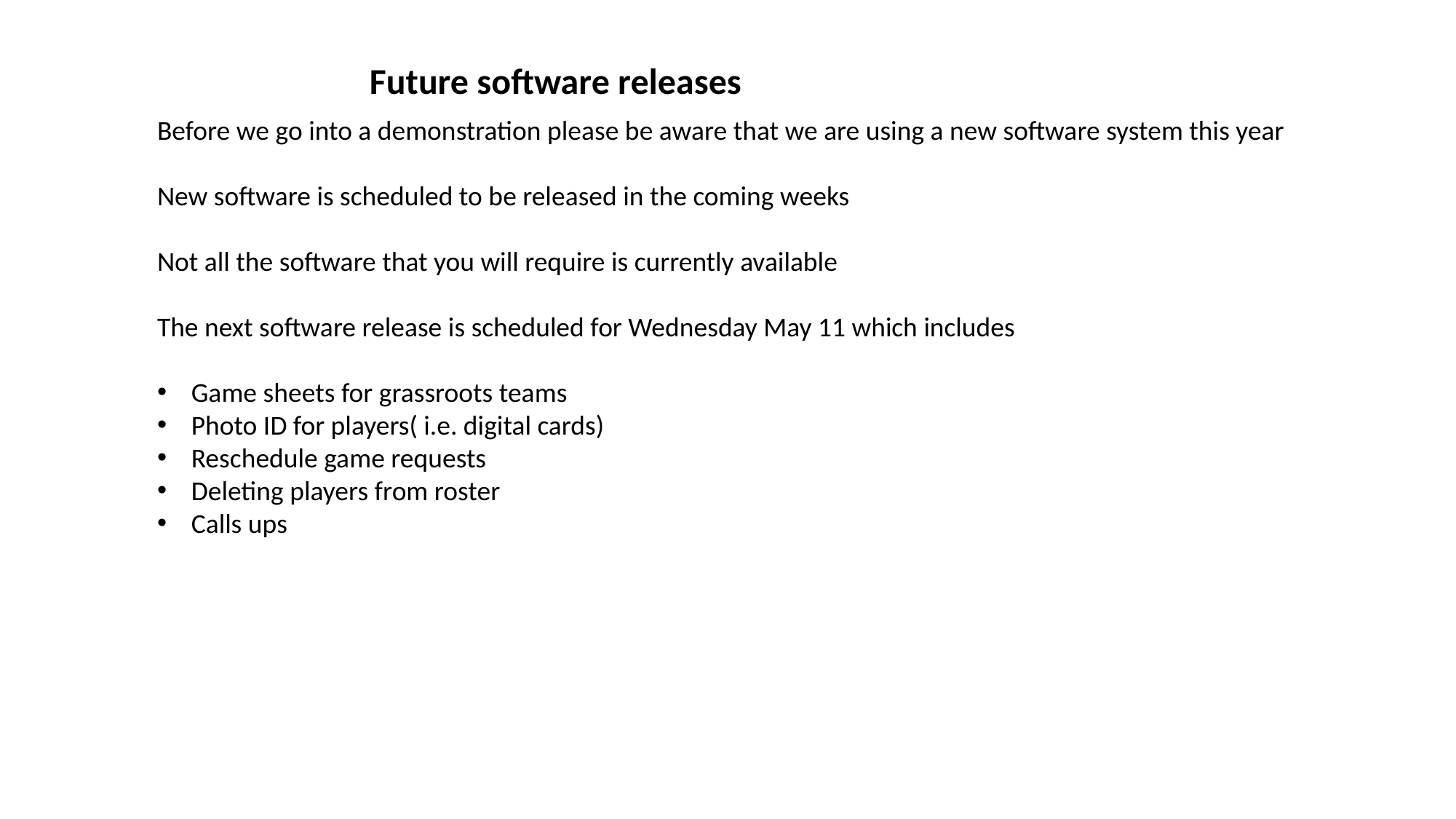

Future software releases
Before we go into a demonstration please be aware that we are using a new software system this year

New software is scheduled to be released in the coming weeks

Not all the software that you will require is currently available

The next software release is scheduled for Wednesday May 11 which includes

Game sheets for grassroots teams
Photo ID for players( i.e. digital cards)
Reschedule game requests
Deleting players from roster
Calls ups